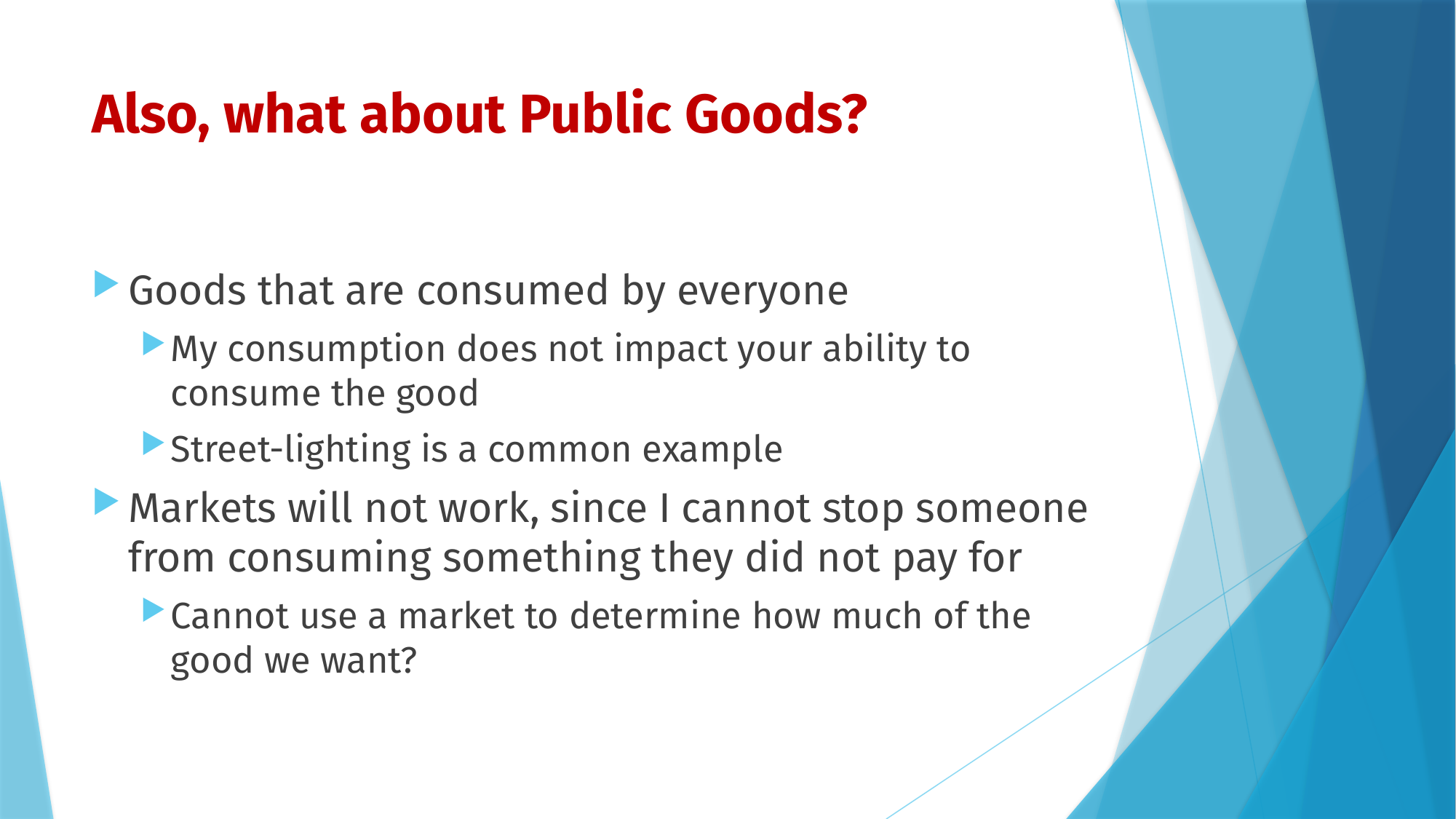

# Also, what about Public Goods?
Goods that are consumed by everyone
My consumption does not impact your ability to consume the good
Street-lighting is a common example
Markets will not work, since I cannot stop someone from consuming something they did not pay for
Cannot use a market to determine how much of the good we want?